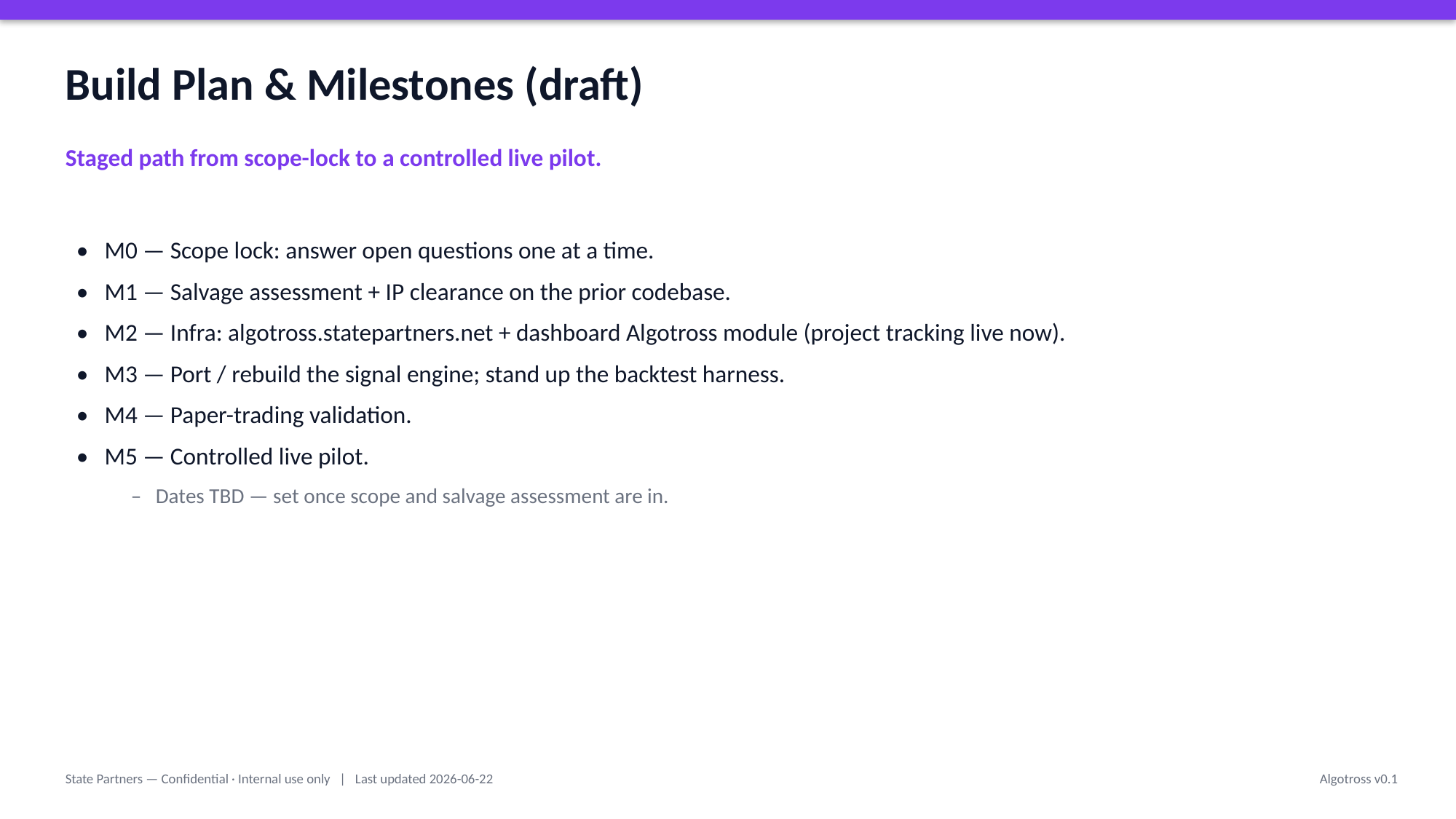

Build Plan & Milestones (draft)
Staged path from scope-lock to a controlled live pilot.
•   M0 — Scope lock: answer open questions one at a time.
•   M1 — Salvage assessment + IP clearance on the prior codebase.
•   M2 — Infra: algotross.statepartners.net + dashboard Algotross module (project tracking live now).
•   M3 — Port / rebuild the signal engine; stand up the backtest harness.
•   M4 — Paper-trading validation.
•   M5 — Controlled live pilot.
–   Dates TBD — set once scope and salvage assessment are in.
State Partners — Confidential · Internal use only   |   Last updated 2026-06-22
Algotross v0.1